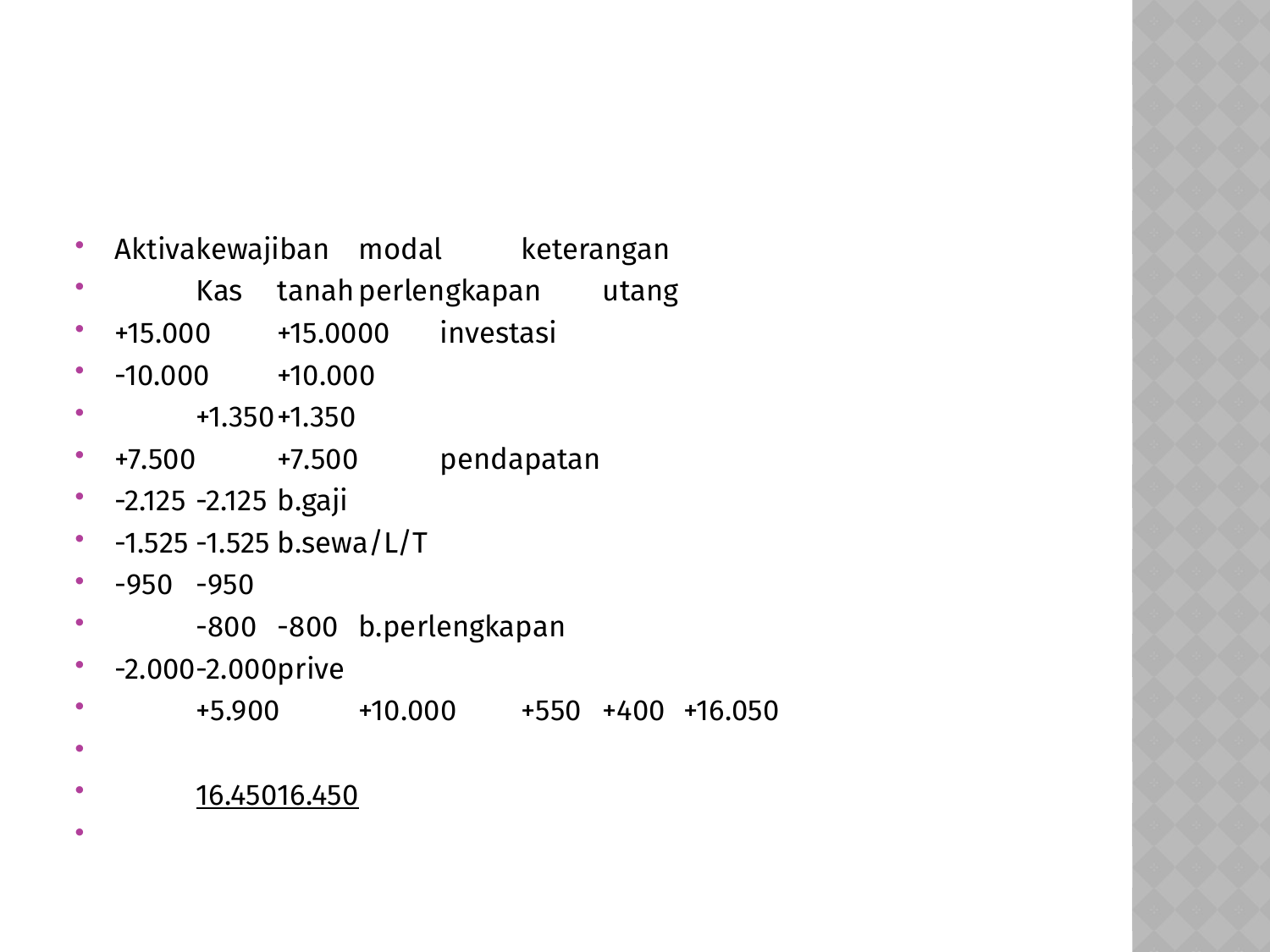

#
Aktiva	kewajiban	modal	keterangan
	Kas	tanah	perlengkapan 	utang
+15.000				+15.0000	investasi
-10.000	+10.000
 		+1.350	+1.350
+7.500				+7.500	pendapatan
-2.125				-2.125	b.gaji
-1.525				-1.525	b.sewa/L/T
-950			-950
 		-800		-800	b.perlengkapan
-2.000				-2.000	prive
	+5.900	+10.000	+550	+400	+16.050

		16.450			16.450